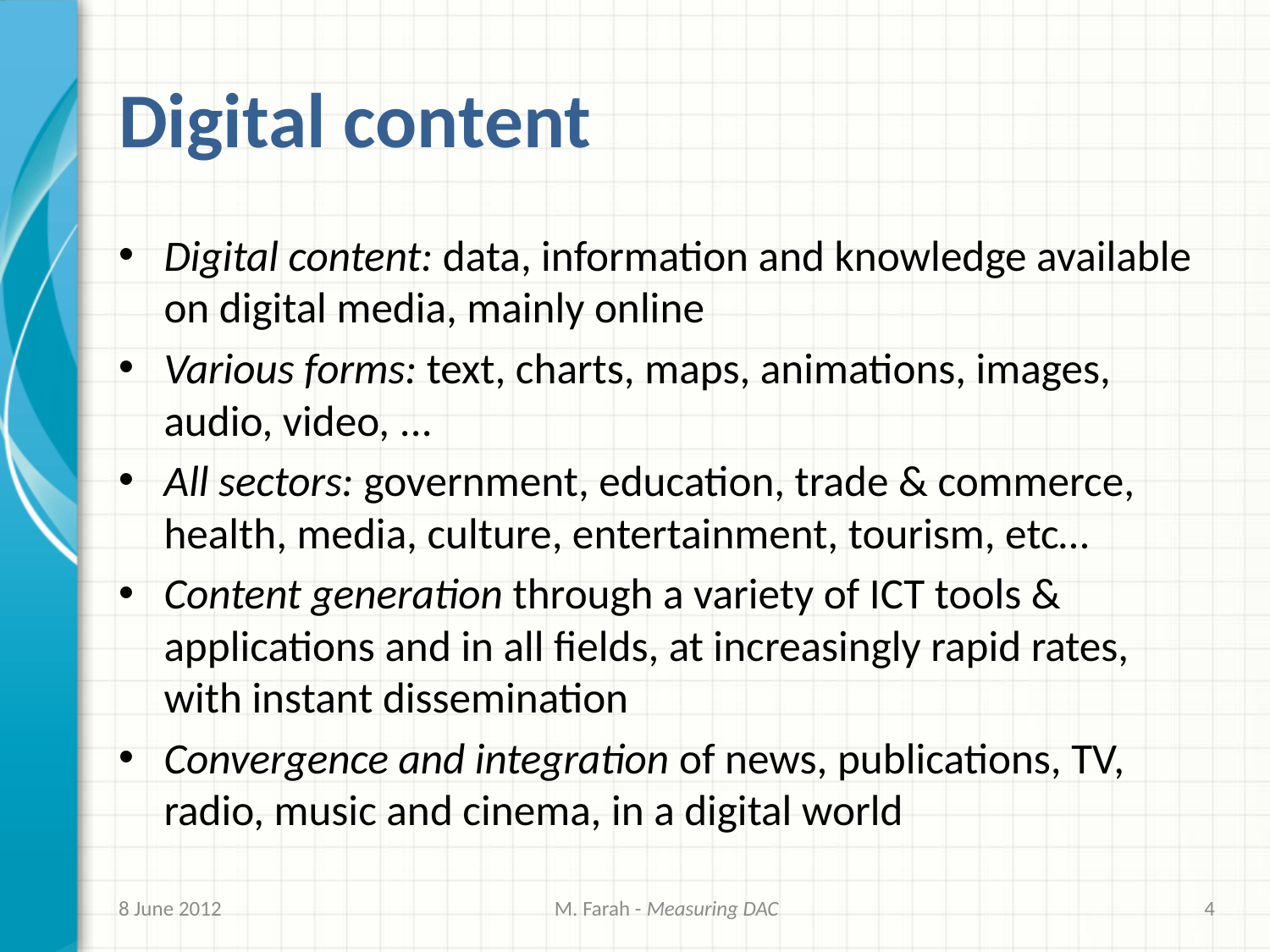

# Digital content
Digital content: data, information and knowledge available on digital media, mainly online
Various forms: text, charts, maps, animations, images, audio, video, ...
All sectors: government, education, trade & commerce, health, media, culture, entertainment, tourism, etc…
Content generation through a variety of ICT tools & applications and in all fields, at increasingly rapid rates, with instant dissemination
Convergence and integration of news, publications, TV, radio, music and cinema, in a digital world
8 June 2012
M. Farah - Measuring DAC
4